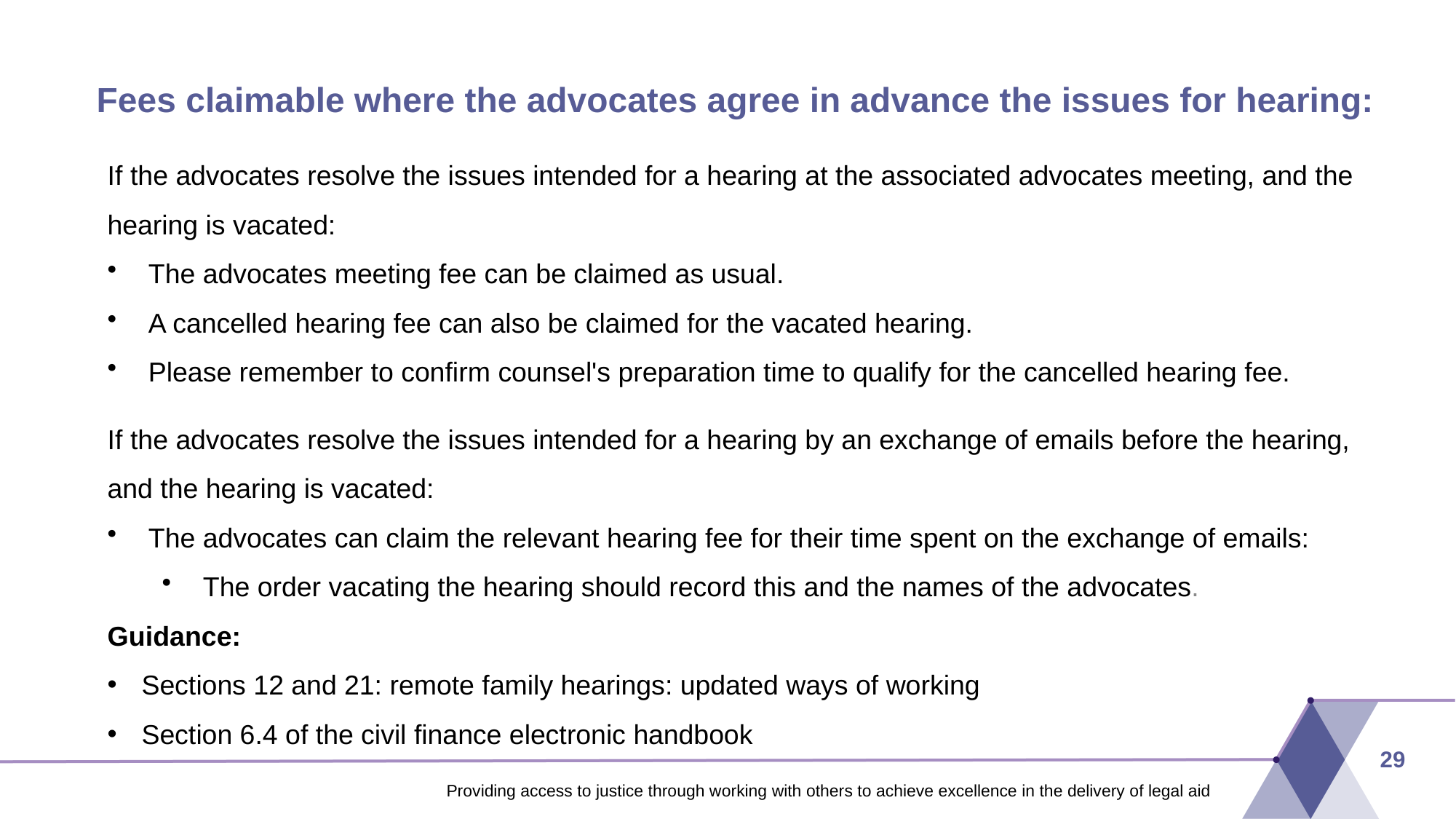

# Fees claimable where the advocates agree in advance the issues for hearing:
If the advocates resolve the issues intended for a hearing at the associated advocates meeting, and the hearing is vacated:
The advocates meeting fee can be claimed as usual.
A cancelled hearing fee can also be claimed for the vacated hearing.
Please remember to confirm counsel's preparation time to qualify for the cancelled hearing fee.
If the advocates resolve the issues intended for a hearing by an exchange of emails before the hearing, and the hearing is vacated:
The advocates can claim the relevant hearing fee for their time spent on the exchange of emails:
The order vacating the hearing should record this and the names of the advocates.
Guidance:
Sections 12 and 21: remote family hearings: updated ways of working
Section 6.4 of the civil finance electronic handbook

29
Providing access to justice through working with others to achieve excellence in the delivery of legal aid